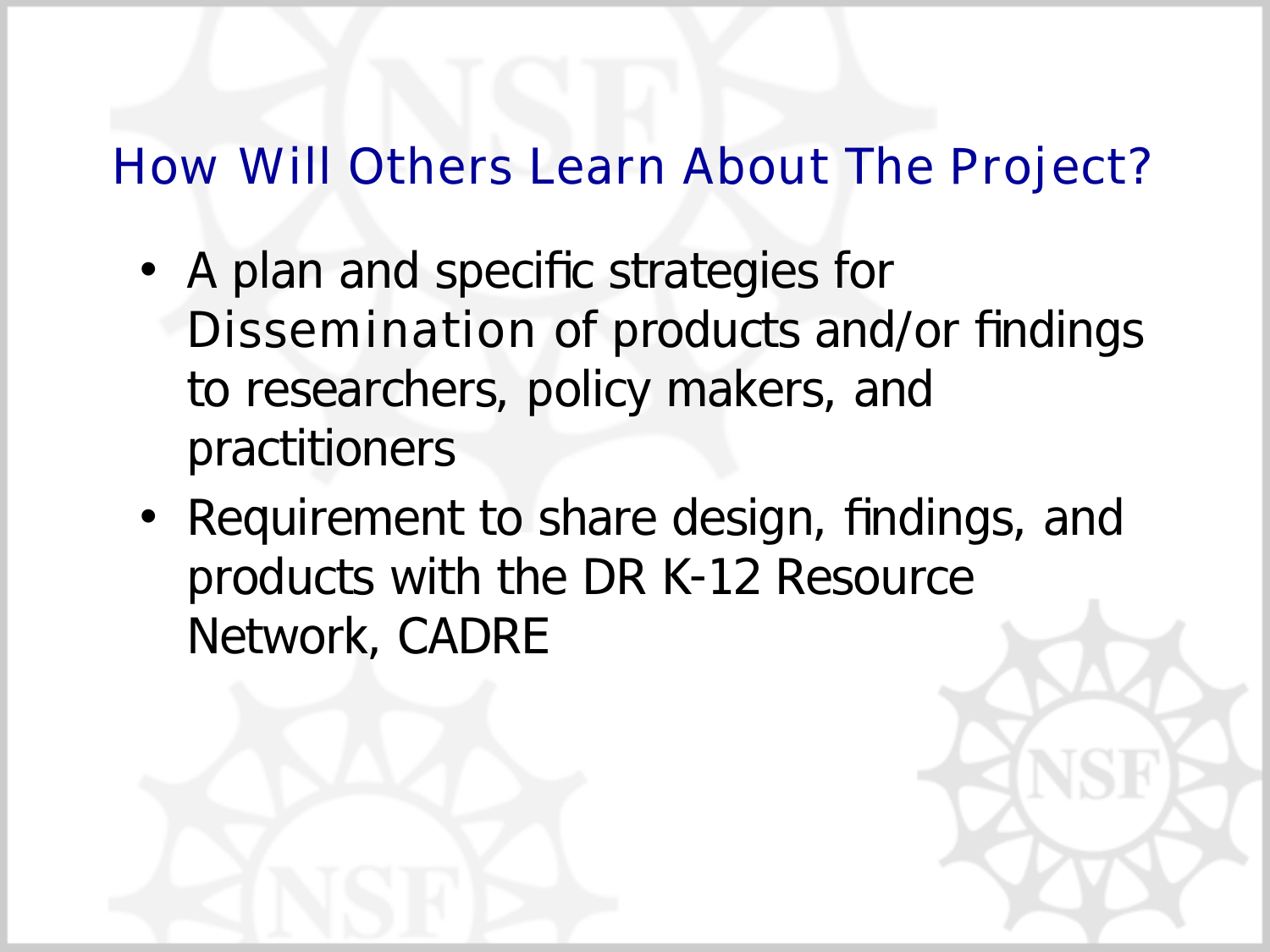

# How Will Others Learn About The Project?
A plan and specific strategies for Dissemination of products and/or findings to researchers, policy makers, and practitioners
Requirement to share design, findings, and products with the DR K-12 Resource Network, CADRE